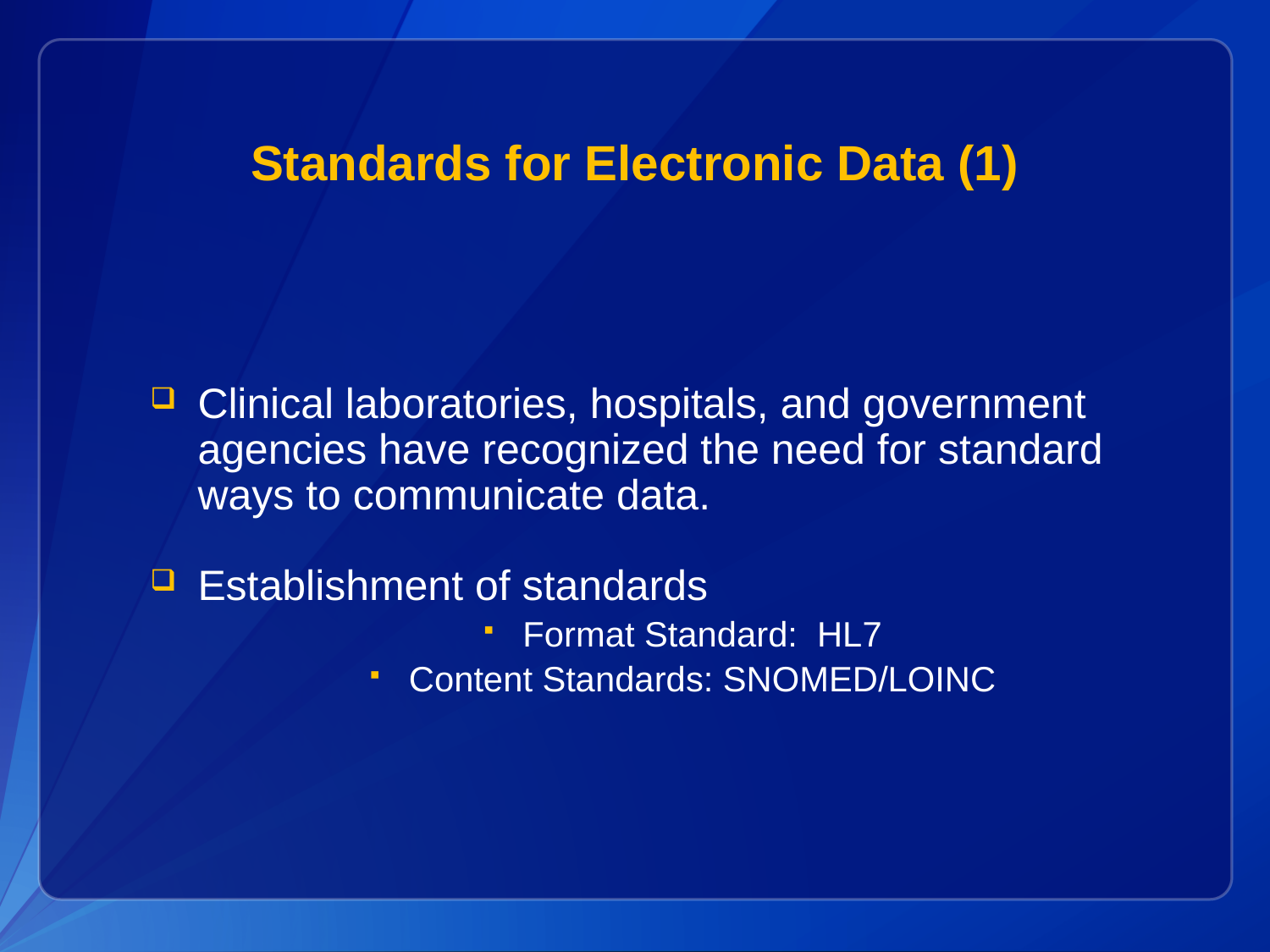

# Standards for Electronic Data (1)
Clinical laboratories, hospitals, and government agencies have recognized the need for standard ways to communicate data.

Establishment of standards
Format Standard:  HL7
Content Standards: SNOMED/LOINC